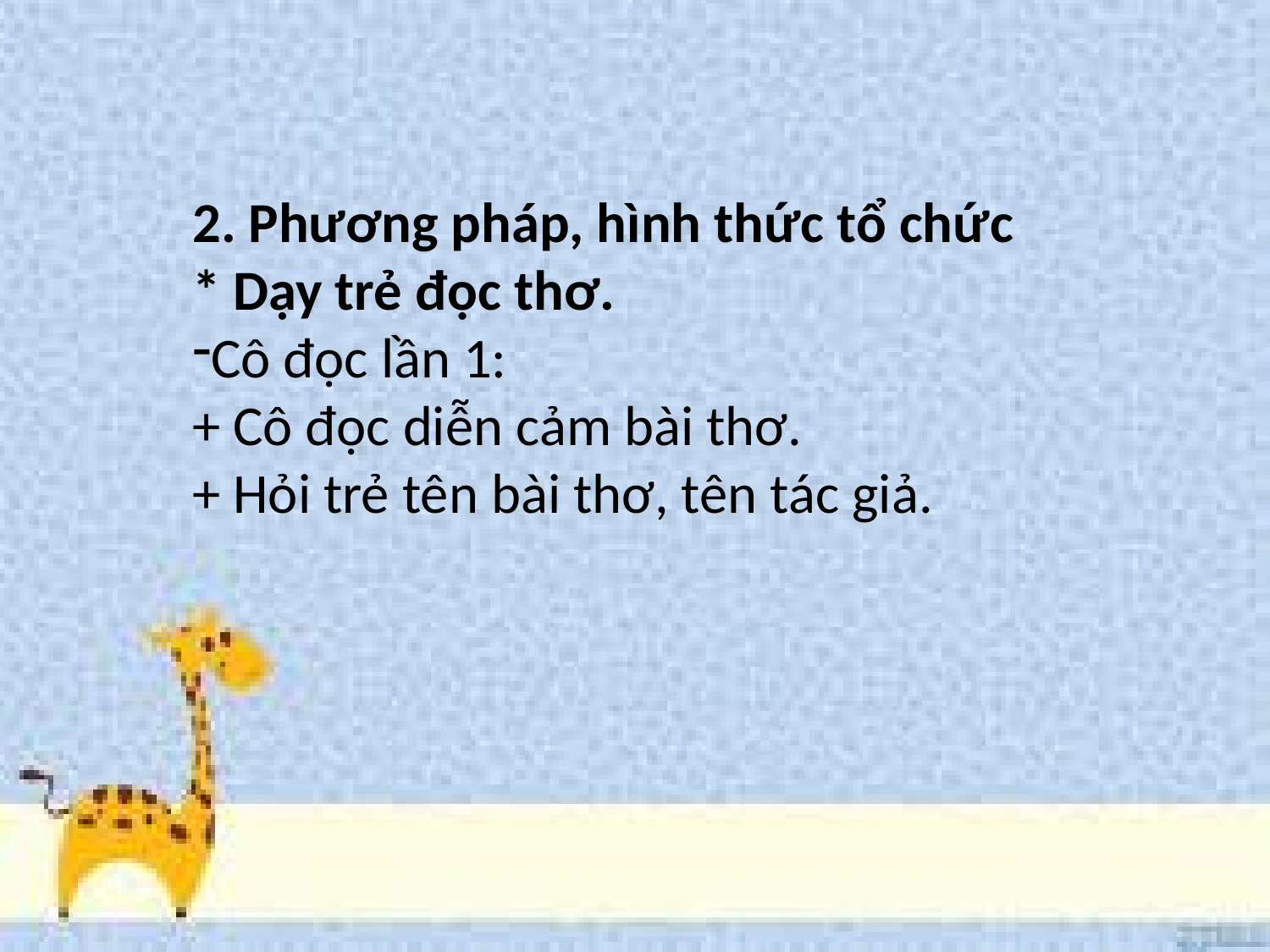

2. Phương pháp, hình thức tổ chức
* Dạy trẻ đọc thơ.
Cô đọc lần 1:
+ Cô đọc diễn cảm bài thơ.
+ Hỏi trẻ tên bài thơ, tên tác giả.